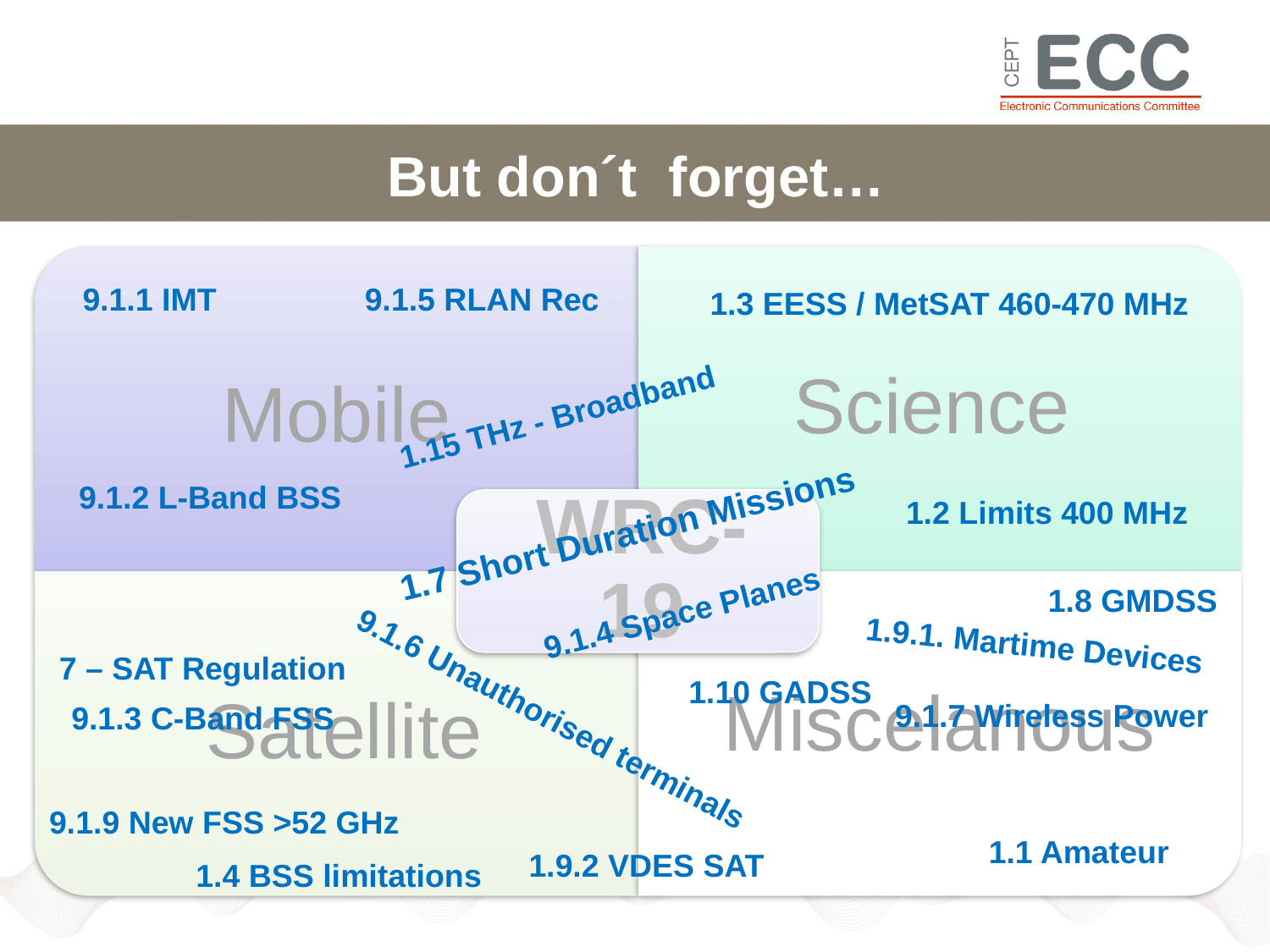

# But don´t  forget…
Mobile
Science
Satellite
Miscelanous
WRC-19
9.1.1 IMT
9.1.5 RLAN Rec
1.3 EESS / MetSAT 460-470 MHz
1.15 THz - Broadband
9.1.2 L-Band BSS
1.2 Limits 400 MHz
1.7 Short Duration Missions
1.8 GMDSS
9.1.4 Space Planes
1.9.1. Martime Devices
7 – SAT Regulation
1.10 GADSS
9.1.7 Wireless Power
9.1.3 C-Band FSS
9.1.6 Unauthorised terminals
9.1.9 New FSS >52 GHz
1.1 Amateur
1.9.2 VDES SAT
1.4 BSS limitations